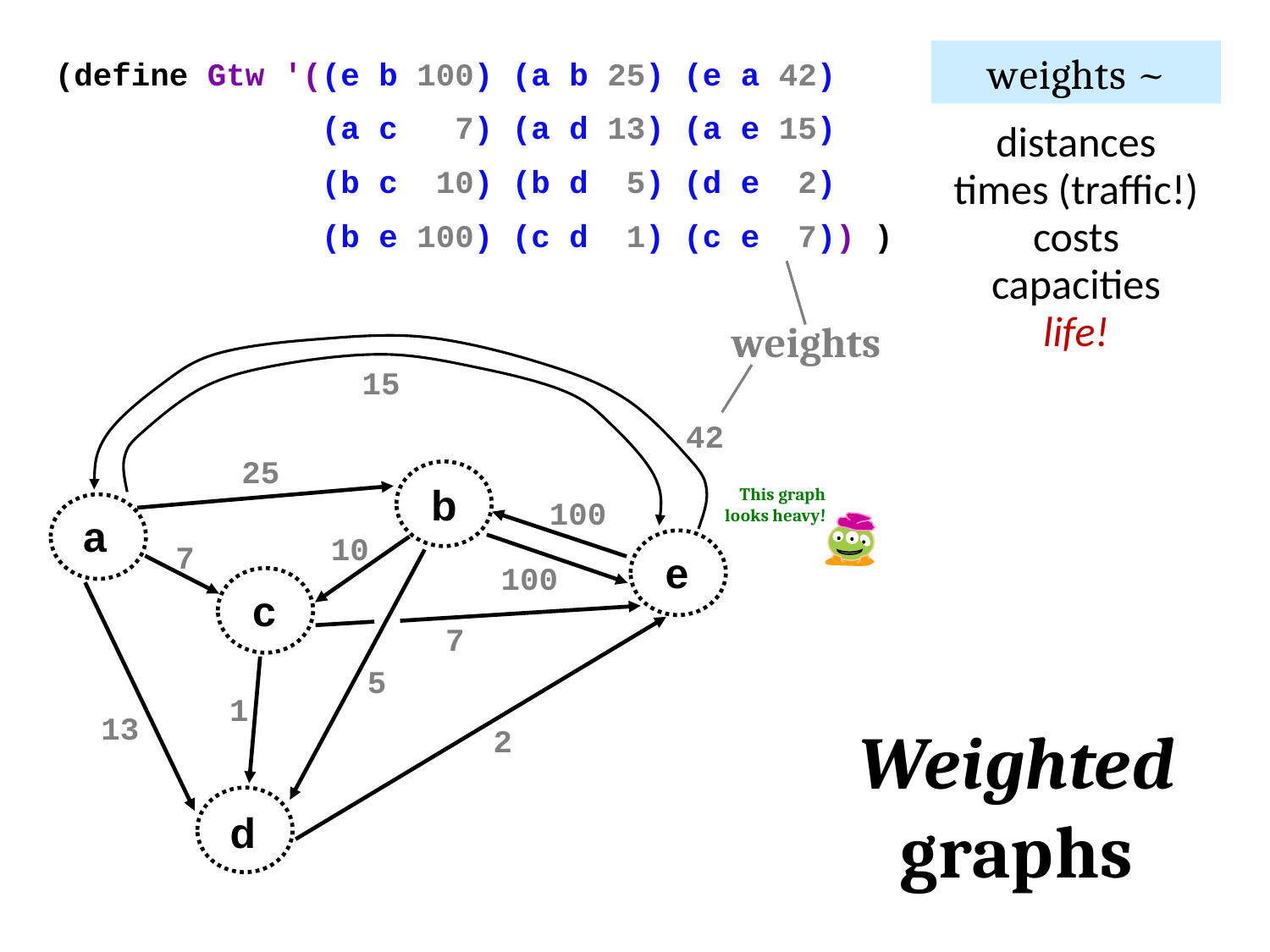

weights ~
(define Gtw '((e b 100) (a b 25) (e a 42)
              (a c   7) (a d 13) (a e 15)
              (b c  10) (b d  5) (d e  2)
              (b e 100) (c d  1) (c e  7)) )
distances
times (traffic!)
costs
capacities
life!

weights

15

42
25

b
This graph looks heavy!

100

a

10

7

e

100

c

7

5

1
13
Weighted graphs
2

d